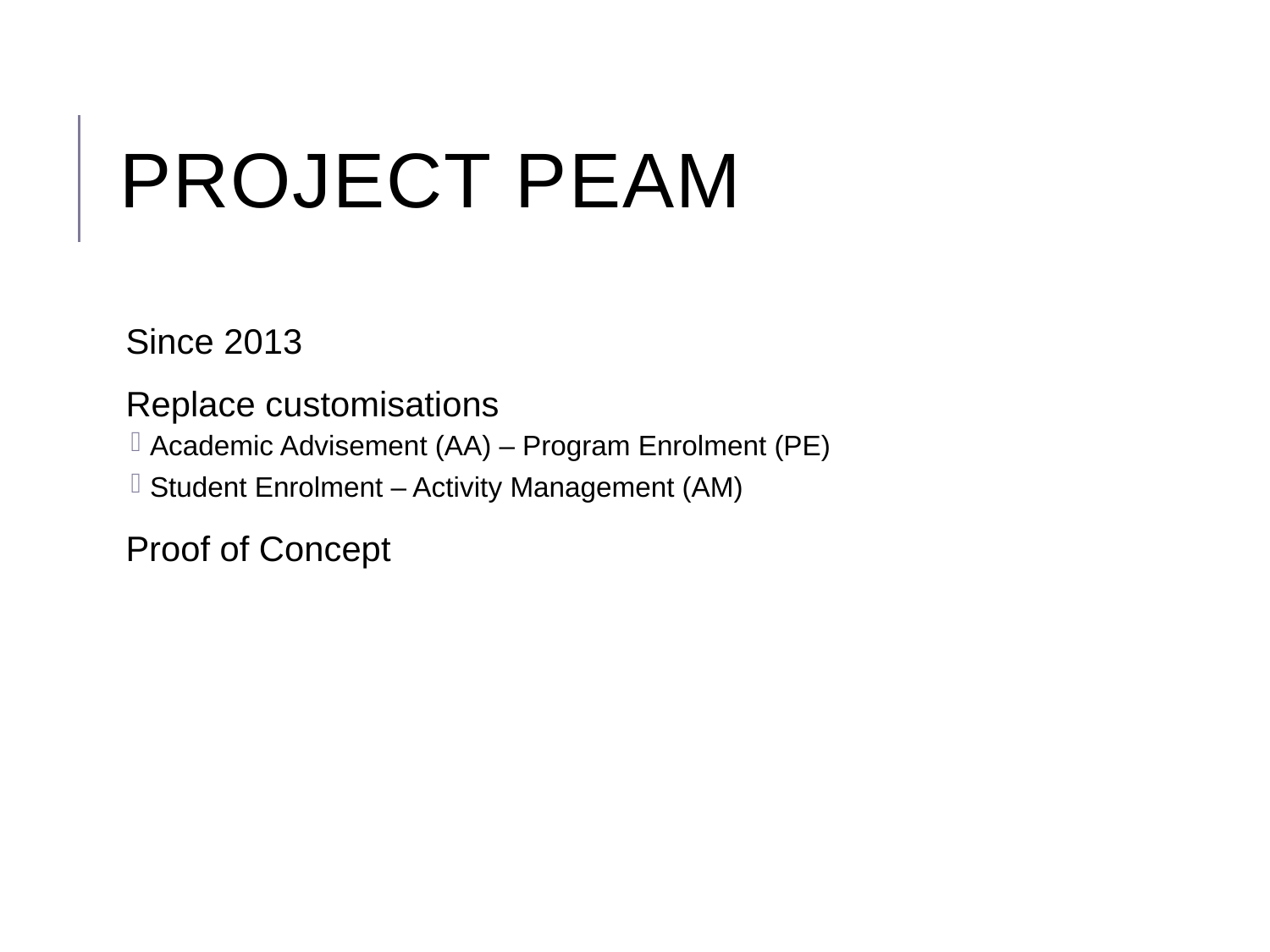

# Project PEAM
Since 2013
Replace customisations
Academic Advisement (AA) – Program Enrolment (PE)
Student Enrolment – Activity Management (AM)
Proof of Concept